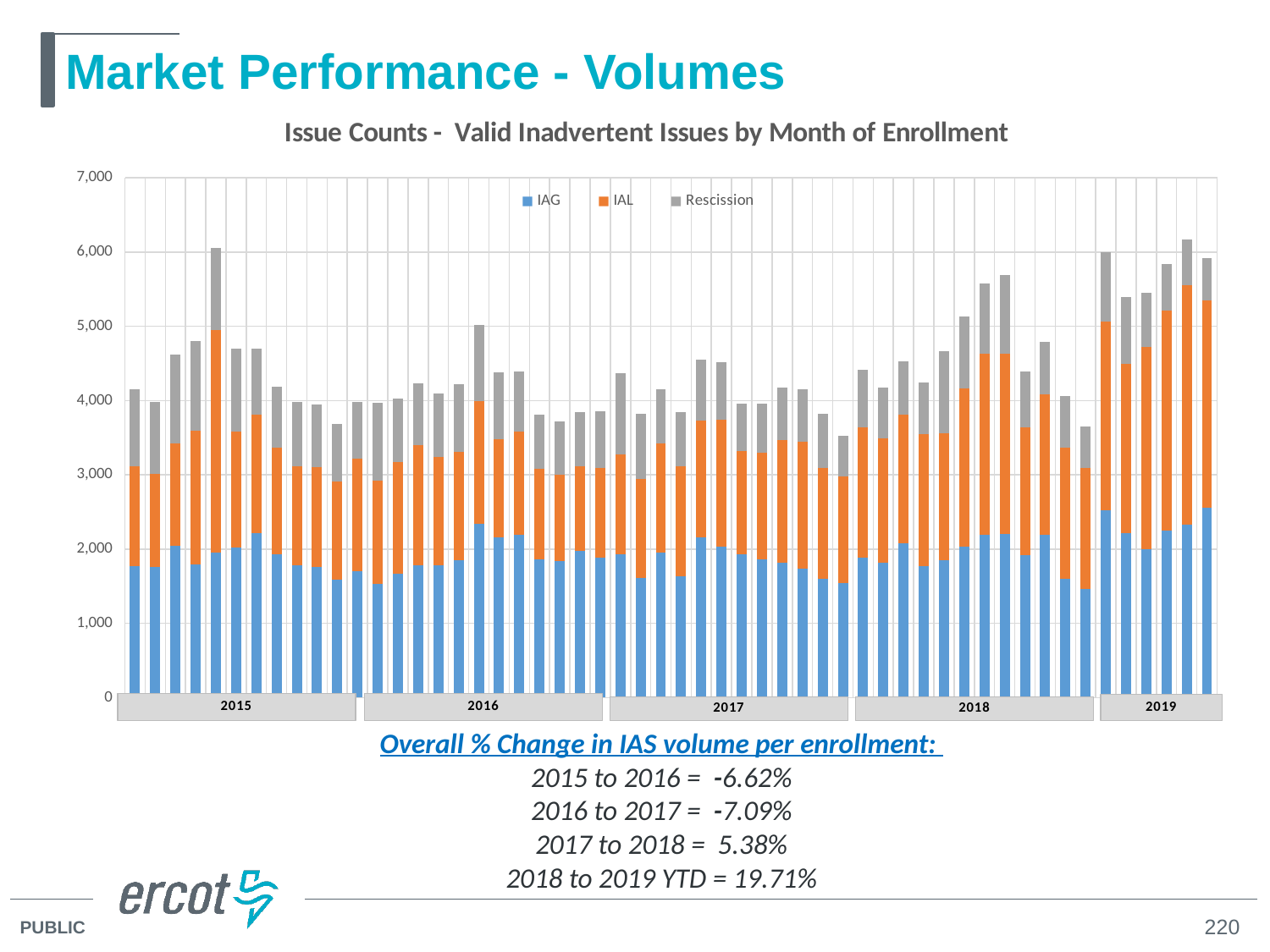

# Market Performance - Volumes

### Chart: Issue Counts -  Valid Inadvertent Issues by Month of Enrollment

| Category | IAG | IAL | Rescission |
|---|---|---|---|
| 2015-01 | 1773.0 | 1338.0 | 1042.0 |
| 2015-02 | 1762.0 | 1247.0 | 969.0 |
| 2015-03 | 2048.0 | 1374.0 | 1194.0 |
| 2015-04 | 1792.0 | 1807.0 | 1200.0 |
| 2015-05 | 1956.0 | 2999.0 | 1099.0 |
| 2015-06 | 2021.0 | 1557.0 | 1120.0 |
| 2015-07 | 2220.0 | 1589.0 | 888.0 |
| 2015-08 | 1933.0 | 1432.0 | 820.0 |
| 2015-09 | 1779.0 | 1338.0 | 860.0 |
| 2015-10 | 1761.0 | 1345.0 | 842.0 |
| 2015-11 | 1591.0 | 1314.0 | 785.0 |
| 2015-12 | 1701.0 | 1521.0 | 755.0 |
| 2016-01 | 1530.0 | 1391.0 | 1055.0 |
| 2016-02 | 1671.0 | 1506.0 | 848.0 |
| 2016-03 | 1784.0 | 1613.0 | 839.0 |
| 2016-04 | 1786.0 | 1457.0 | 855.0 |
| 2016-05 | 1846.0 | 1467.0 | 912.0 |
| 2016-06 | 2335.0 | 1662.0 | 1026.0 |
| 2016-07 | 2153.0 | 1323.0 | 904.0 |
| 2016-08 | 2188.0 | 1389.0 | 819.0 |
| 2016-09 | 1856.0 | 1229.0 | 731.0 |
| 2016-10 | 1836.0 | 1160.0 | 726.0 |
| 2016-11 | 1974.0 | 1147.0 | 728.0 |
| 2016-12 | 1884.0 | 1211.0 | 767.0 |
| 2017-01 | 1928.0 | 1350.0 | 1094.0 |
| 2017-02 | 1613.0 | 1328.0 | 884.0 |
| 2017-03 | 1950.0 | 1476.0 | 728.0 |
| 2017-04 | 1631.0 | 1485.0 | 731.0 |
| 2017-05 | 2153.0 | 1580.0 | 815.0 |
| 2017-06 | 2036.0 | 1706.0 | 772.0 |
| 2017-07 | 1930.0 | 1387.0 | 639.0 |
| 2017-08 | 1865.0 | 1430.0 | 663.0 |
| 2017-09 | 1817.0 | 1648.0 | 716.0 |
| 2017-10 | 1739.0 | 1706.0 | 705.0 |
| 2017-11 | 1604.0 | 1484.0 | 740.0 |
| 2017-12 | 1541.0 | 1437.0 | 549.0 |
| 2018-01 | 1879.0 | 1758.0 | 778.0 |
| 2018-02 | 1811.0 | 1680.0 | 687.0 |
| 2018-03 | 2077.0 | 1736.0 | 718.0 |
| 2018-04 | 1772.0 | 1772.0 | 703.0 |
| 2018-05 | 1848.0 | 1715.0 | 1105.0 |
| 2018-06 | 2034.0 | 2133.0 | 963.0 |
| 2018-07 | 2191.0 | 2446.0 | 940.0 |
| 2018-08 | 2200.0 | 2433.0 | 1053.0 |
| 2018-09 | 1914.0 | 1720.0 | 758.0 |
| 2018-10 | 2188.0 | 1895.0 | 711.0 |
| 2018-11 | 1599.0 | 1768.0 | 690.0 |
| 2018-12 | 1466.0 | 1624.0 | 562.0 |
| 2019-01 | 2519.0 | 2549.0 | 935.0 |
| 2019-02 | 2215.0 | 2284.0 | 898.0 |
| 2019-03 | 1997.0 | 2731.0 | 726.0 |
| 2019-04 | 2249.0 | 2968.0 | 622.0 |
| 2019-05 | 2330.0 | 3224.0 | 621.0 |
| 2019-06 | 2558.0 | 2795.0 | 564.0 |
Overall % Change in IAS volume per enrollment:
2015 to 2016 =  -6.62%
2016 to 2017 =  -7.09%
2017 to 2018 =  5.38%
2018 to 2019 YTD = 19.71%
220